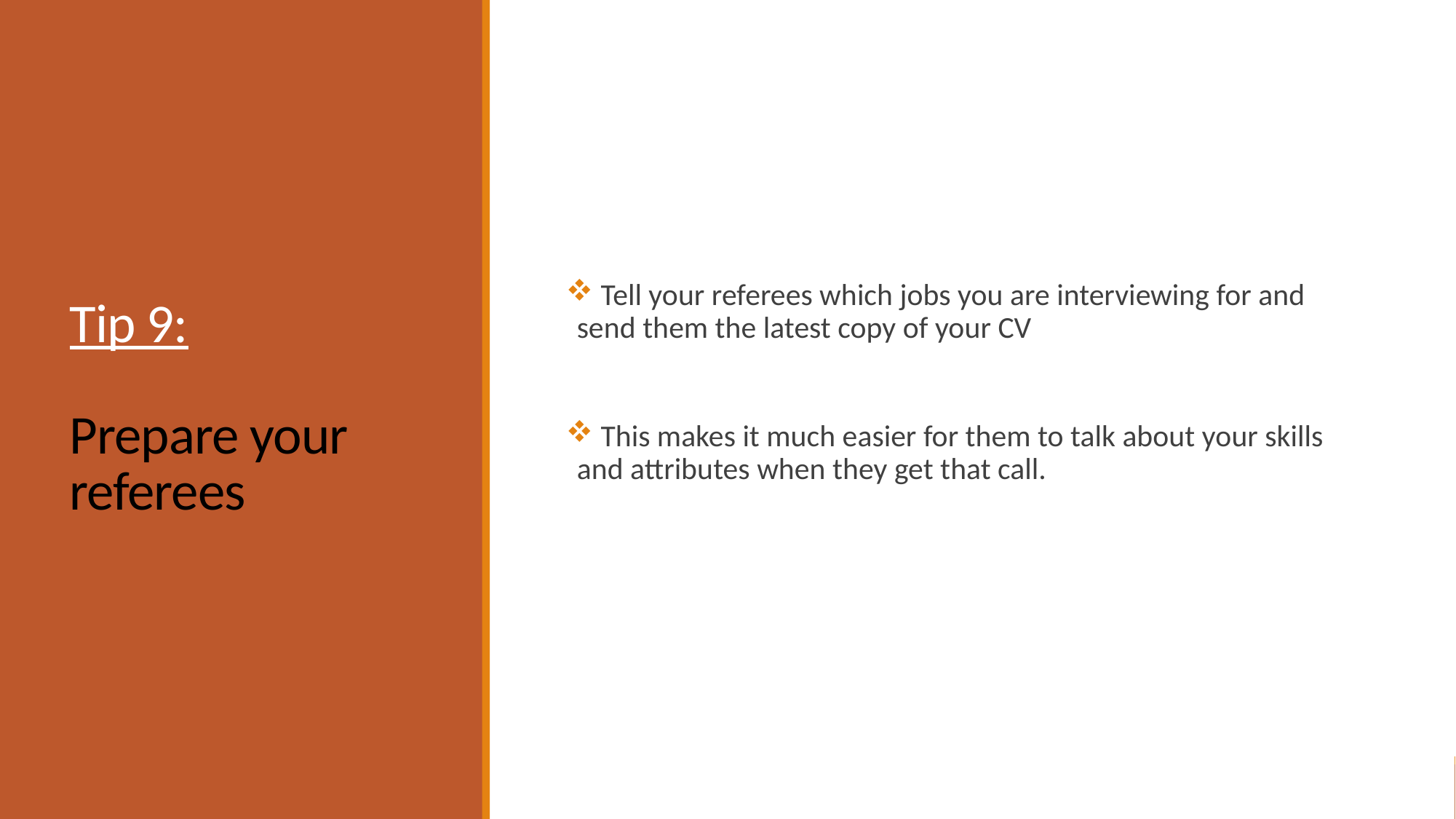

# Tip 9: Prepare your referees
 Tell your referees which jobs you are interviewing for and send them the latest copy of your CV

 This makes it much easier for them to talk about your skills and attributes when they get that call.